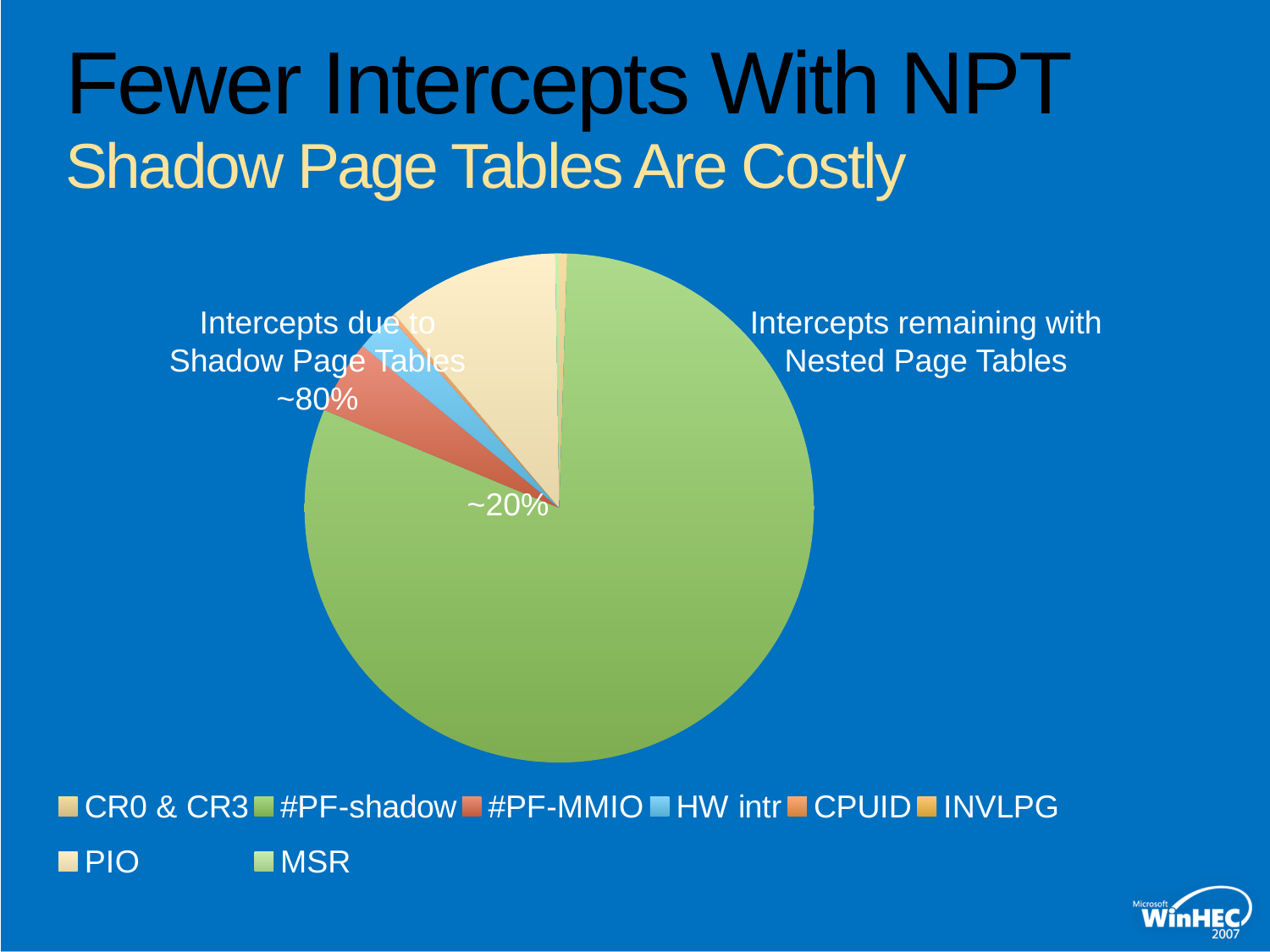

# Fewer Intercepts With NPT Shadow Page Tables Are Costly

[unsupported chart]

Intercepts due to Shadow Page Tables
~80%
Intercepts remaining with Nested Page Tables
~20%